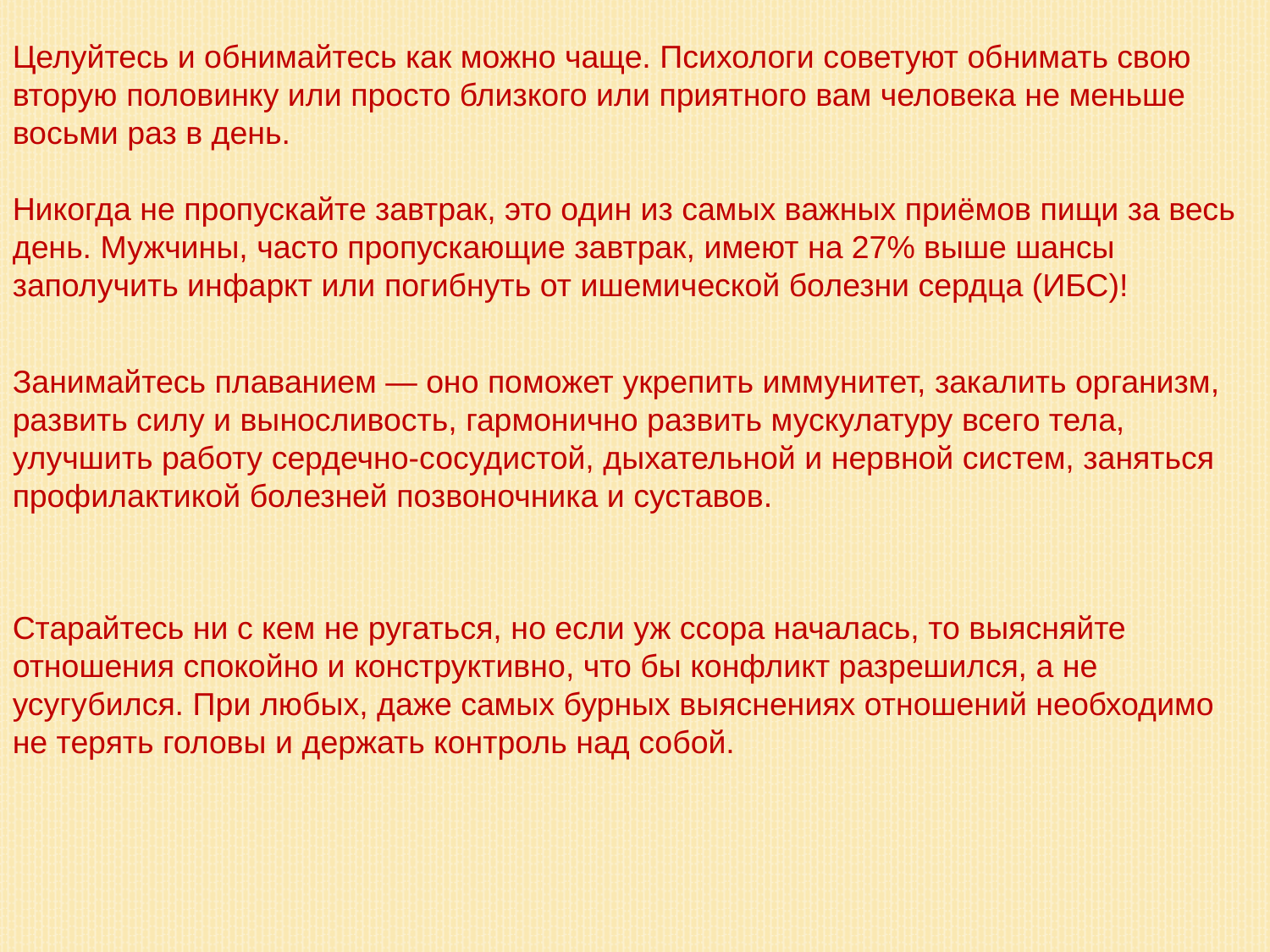

Целуйтесь и обнимайтесь как можно чаще. Психологи советуют обнимать свою вторую половинку или просто близкого или приятного вам человека не меньше восьми раз в день.

Никогда не пропускайте завтрак, это один из самых важных приёмов пищи за весь день. Мужчины, часто пропускающие завтрак, имеют на 27% выше шансы заполучить инфаркт или погибнуть от ишемической болезни сердца (ИБС)!

Занимайтесь плаванием — оно поможет укрепить иммунитет, закалить организм, развить силу и выносливость, гармонично развить мускулатуру всего тела, улучшить работу сердечно-сосудистой, дыхательной и нервной систем, заняться профилактикой болезней позвоночника и суставов.

Старайтесь ни с кем не ругаться, но если уж ссора началась, то выясняйте отношения спокойно и конструктивно, что бы конфликт разрешился, а не усугубился. При любых, даже самых бурных выяснениях отношений необходимо не терять головы и держать контроль над собой.